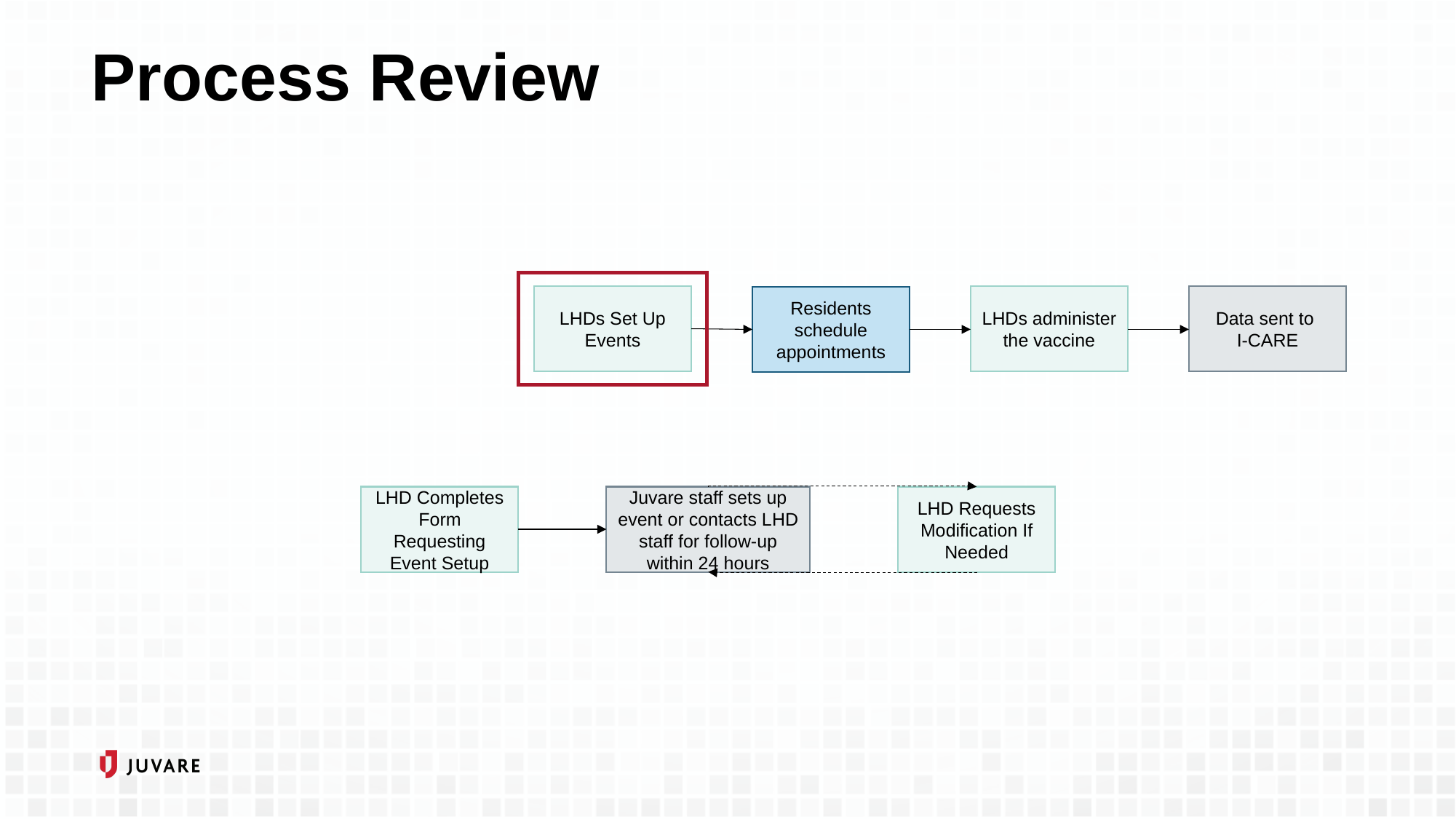

# Process Review

LHDs Set Up Events
LHDs administer the vaccine
Data sent to
I-CARE
Residents schedule appointments
LHD Requests Modification If Needed
Juvare staff sets up event or contacts LHD staff for follow-up within 24 hours
LHD Completes Form Requesting Event Setup